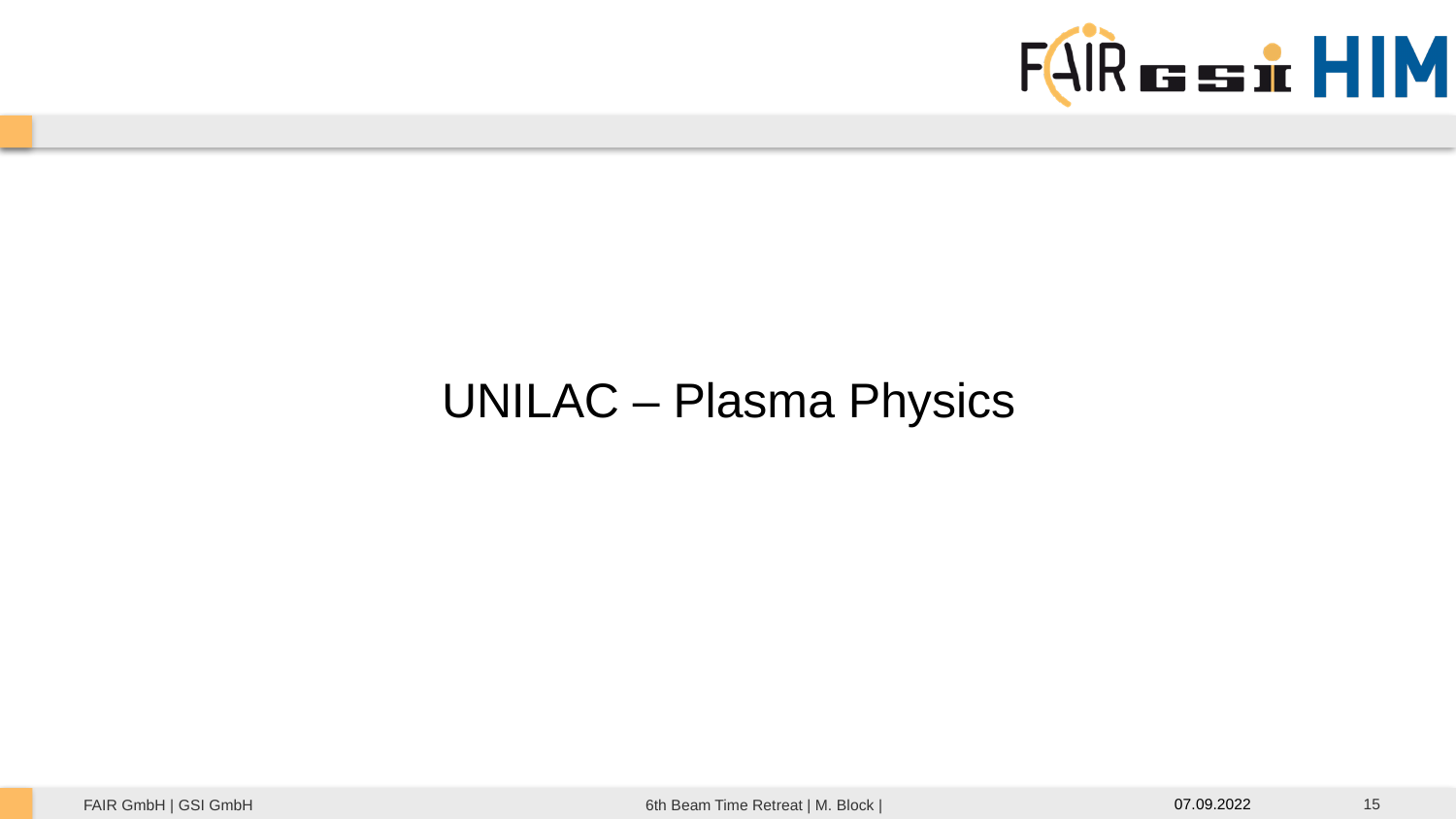

UNILAC – Plasma Physics
15
07.09.2022
6th Beam Time Retreat | M. Block |